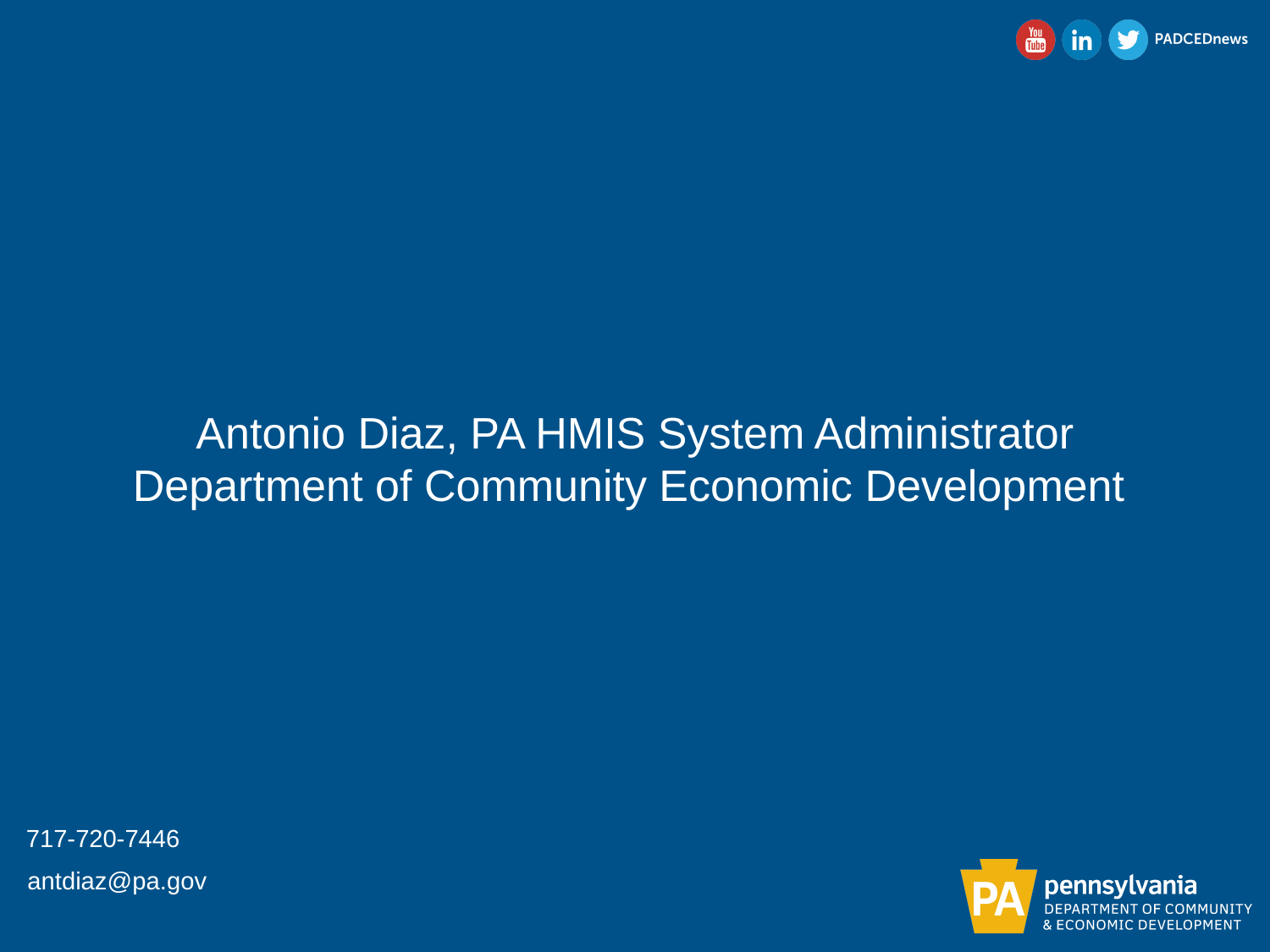

# Antonio Diaz, PA HMIS System Administrator Department of Community Economic Development
717-720-7446
antdiaz@pa.gov